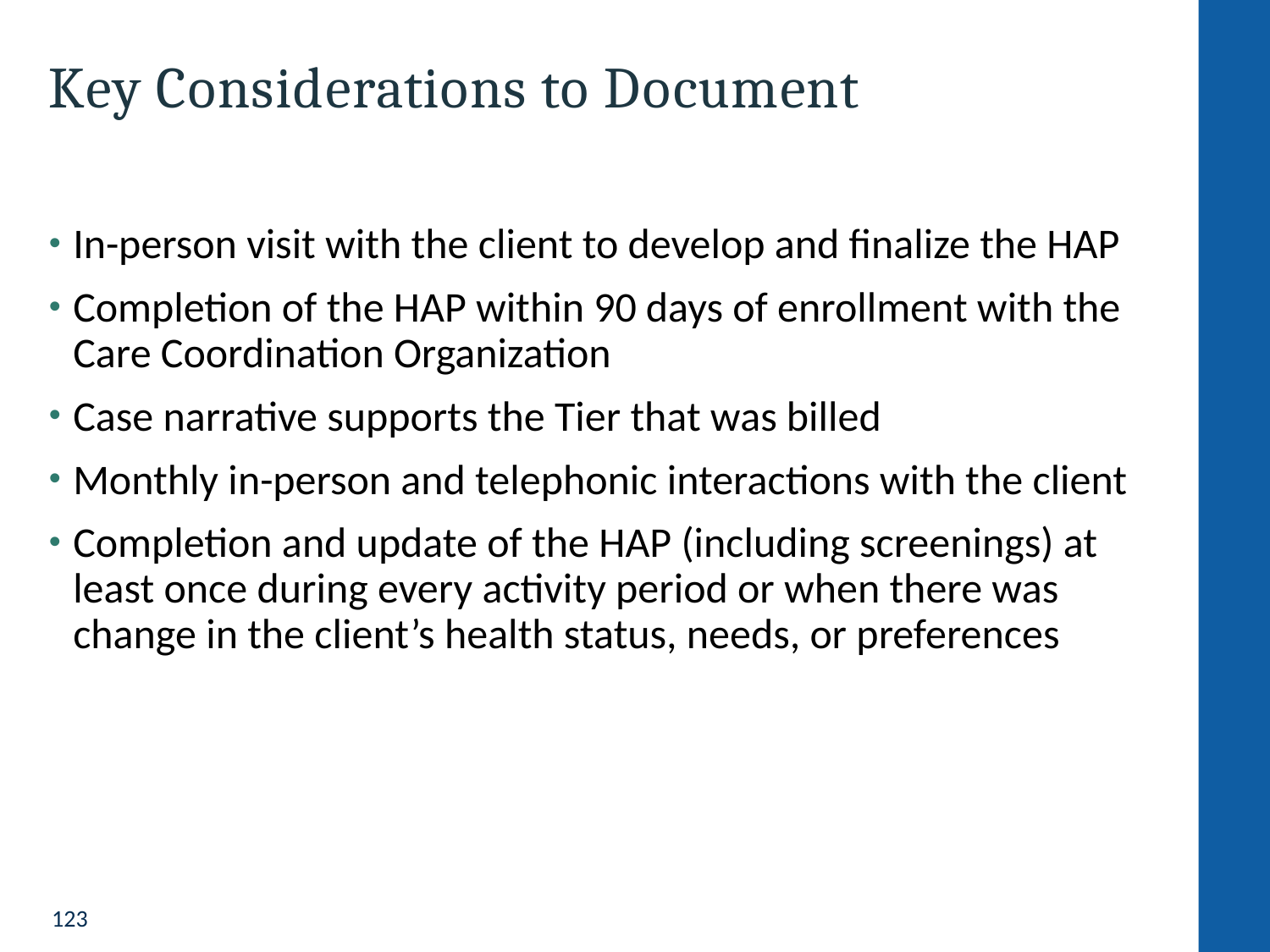

# Key Considerations to Document
In-person visit with the client to develop and finalize the HAP
Completion of the HAP within 90 days of enrollment with the Care Coordination Organization
Case narrative supports the Tier that was billed
Monthly in-person and telephonic interactions with the client
Completion and update of the HAP (including screenings) at least once during every activity period or when there was change in the client’s health status, needs, or preferences